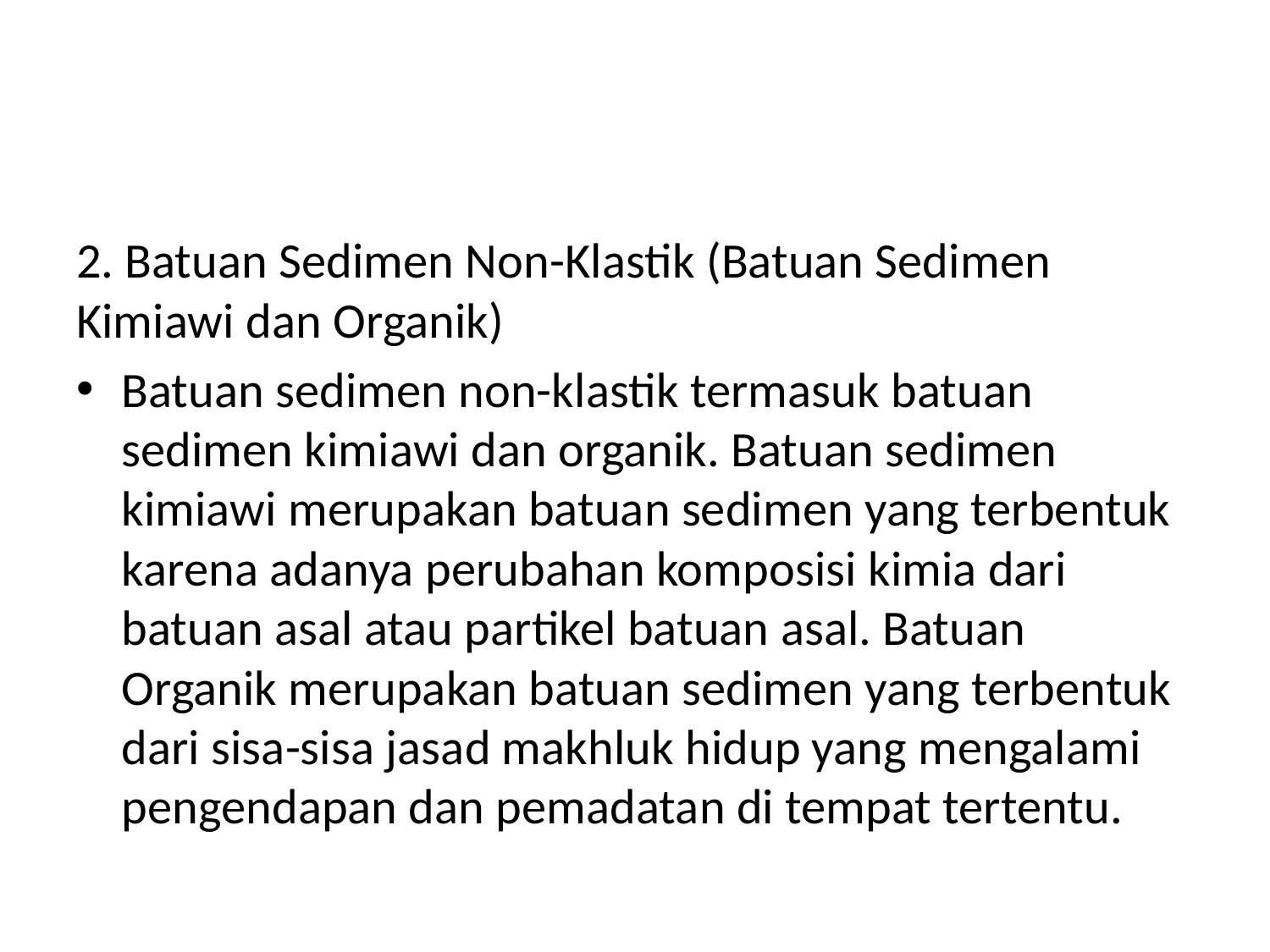

#
2. Batuan Sedimen Non-Klastik (Batuan Sedimen Kimiawi dan Organik)
Batuan sedimen non-klastik termasuk batuan sedimen kimiawi dan organik. Batuan sedimen kimiawi merupakan batuan sedimen yang terbentuk karena adanya perubahan komposisi kimia dari batuan asal atau partikel batuan asal. Batuan Organik merupakan batuan sedimen yang terbentuk dari sisa-sisa jasad makhluk hidup yang mengalami pengendapan dan pemadatan di tempat tertentu.